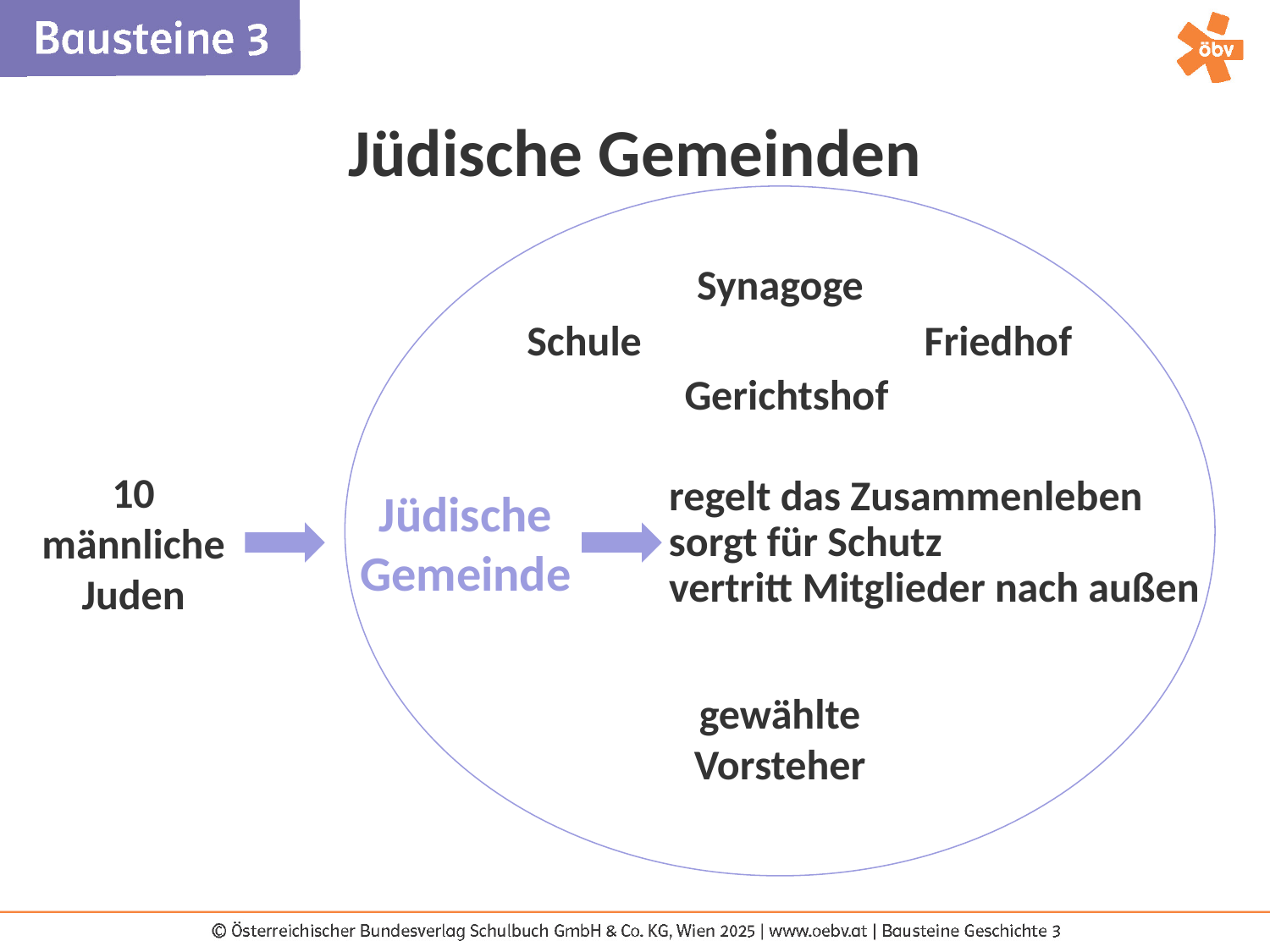

Jüdische Gemeinden

Synagoge
Schule
Friedhof
Gerichtshof
10 männliche Juden
regelt das Zusammenleben
Jüdische Gemeinde

sorgt für Schutz
vertritt Mitglieder nach außen
gewählte Vorsteher